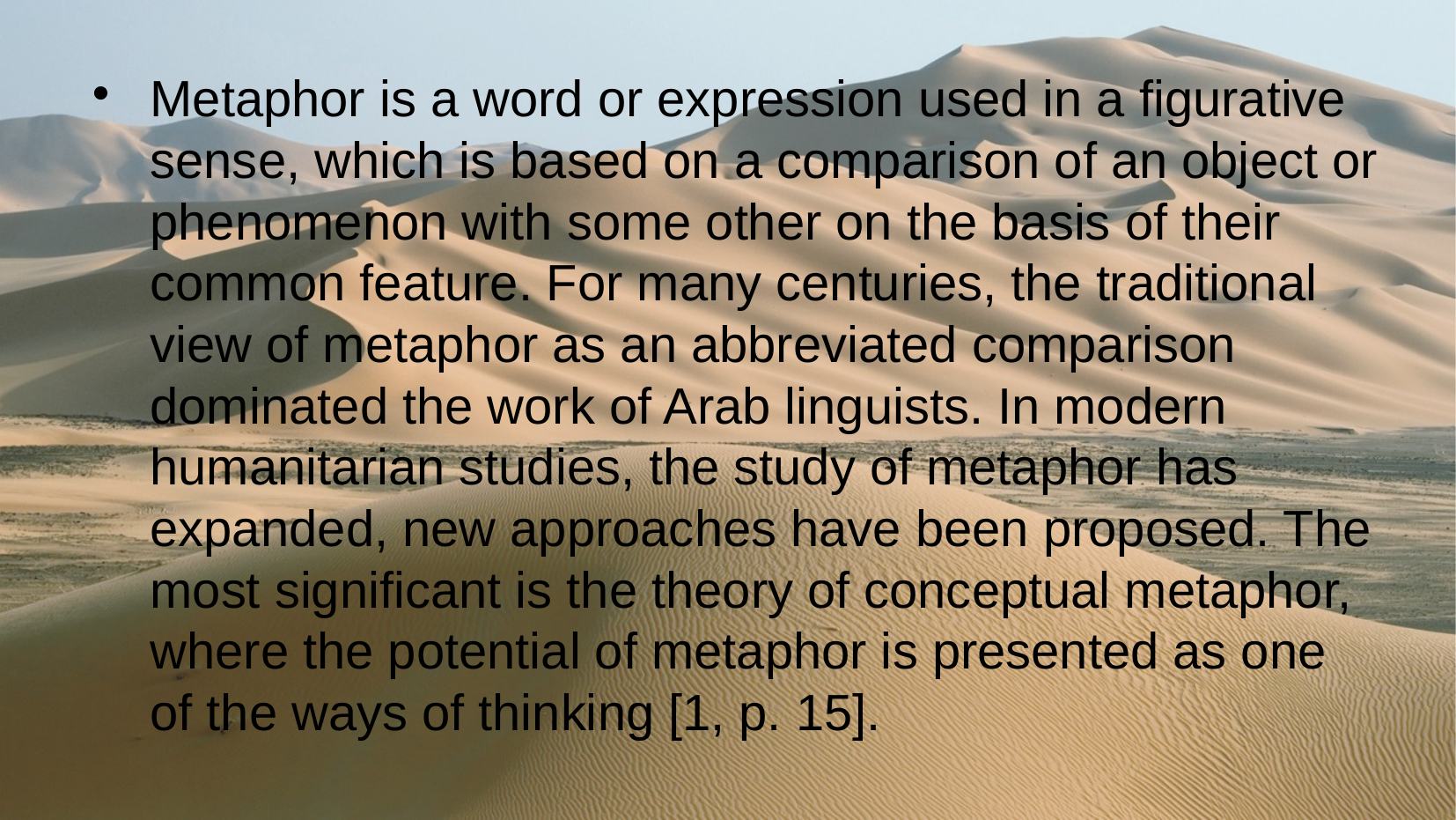

Metaphor is a word or expression used in a figurative sense, which is based on a comparison of an object or phenomenon with some other on the basis of their common feature. For many centuries, the traditional view of metaphor as an abbreviated comparison dominated the work of Arab linguists. In modern humanitarian studies, the study of metaphor has expanded, new approaches have been proposed. The most significant is the theory of conceptual metaphor, where the potential of metaphor is presented as one of the ways of thinking [1, p. 15].